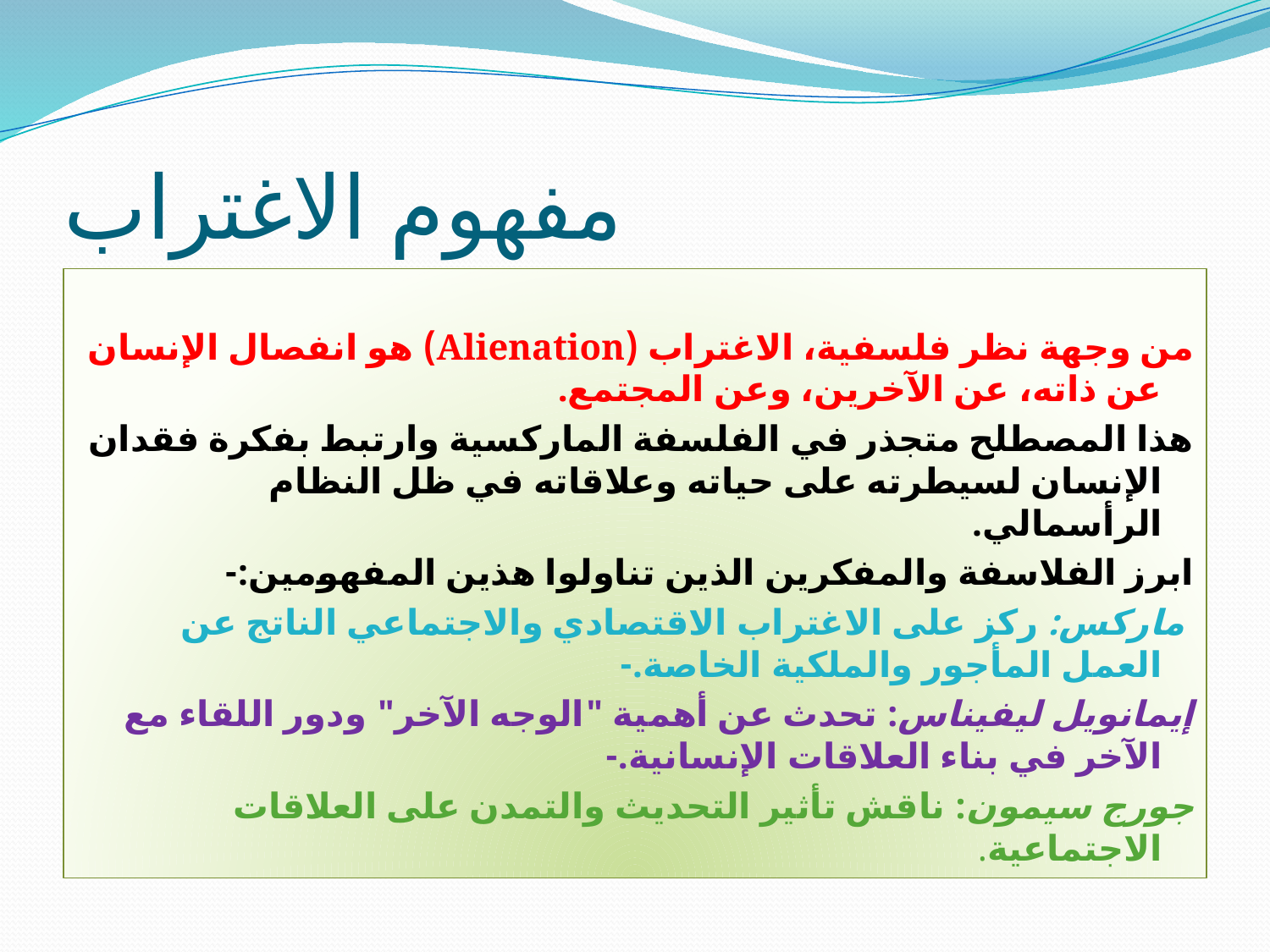

# مفهوم الاغتراب

من وجهة نظر فلسفية، الاغتراب (Alienation) هو انفصال الإنسان عن ذاته، عن الآخرين، وعن المجتمع.
هذا المصطلح متجذر في الفلسفة الماركسية وارتبط بفكرة فقدان الإنسان لسيطرته على حياته وعلاقاته في ظل النظام الرأسمالي.
ابرز الفلاسفة والمفكرين الذين تناولوا هذين المفهومين:-
 ماركس: ركز على الاغتراب الاقتصادي والاجتماعي الناتج عن العمل المأجور والملكية الخاصة.-
إيمانويل ليفيناس: تحدث عن أهمية "الوجه الآخر" ودور اللقاء مع الآخر في بناء العلاقات الإنسانية.-
جورج سيمون: ناقش تأثير التحديث والتمدن على العلاقات الاجتماعية.